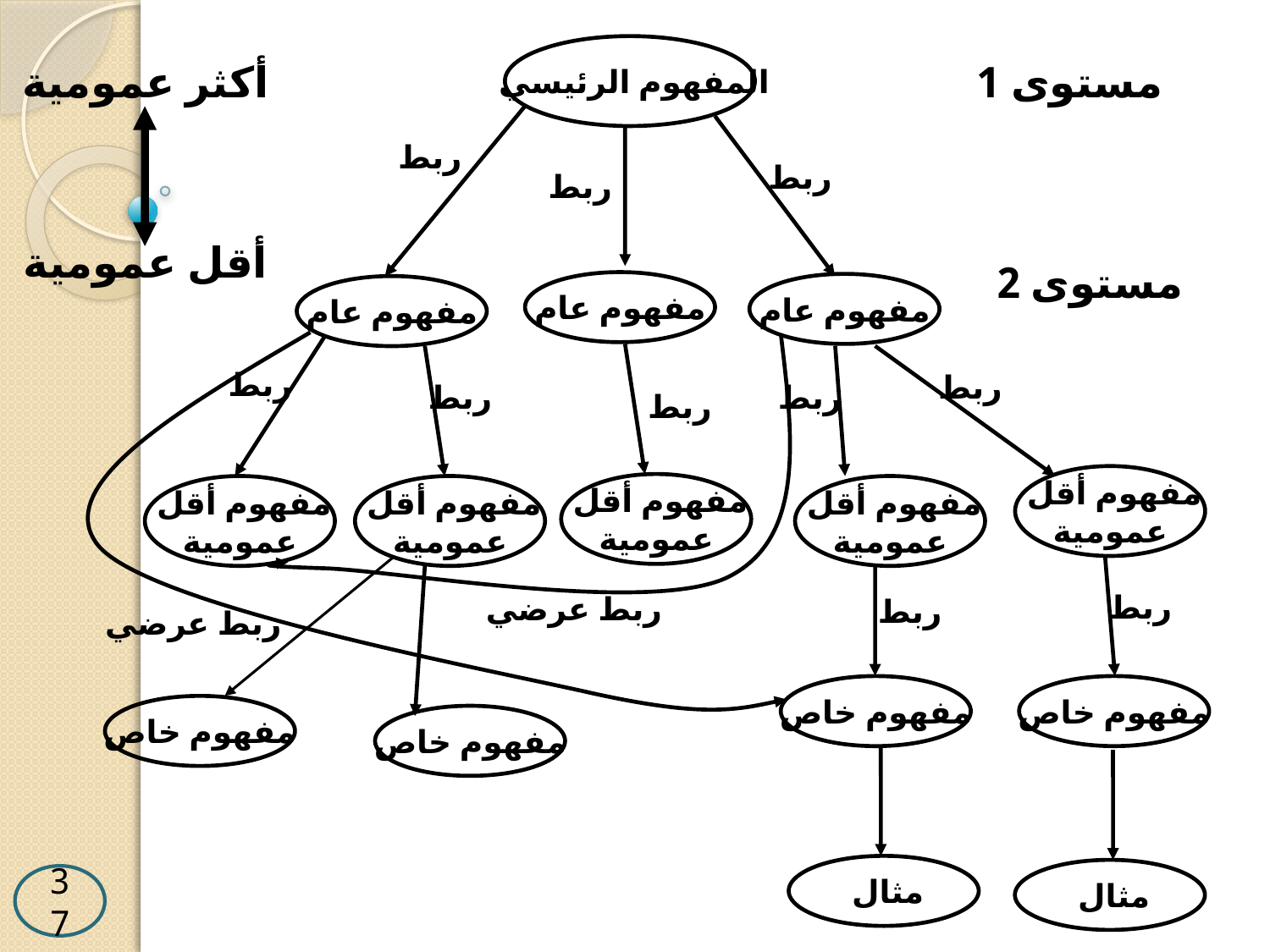

المفهوم الرئيسي
أكثر عمومية
مستوى 1

ربط

ربط
ربط
أقل عمومية
مستوى 2
مفهوم عام
مفهوم عام
مفهوم عام

ربط
ربط
ربط
ربط
ربط
مفهوم أقل
عمومية
مفهوم أقل
عمومية
مفهوم أقل
عمومية
مفهوم أقل
عمومية
مفهوم أقل
عمومية

ربط
ربط
ربط عرضي
ربط عرضي
مفهوم خاص
مفهوم خاص
مفهوم خاص
مفهوم خاص

مثال
مثال
37